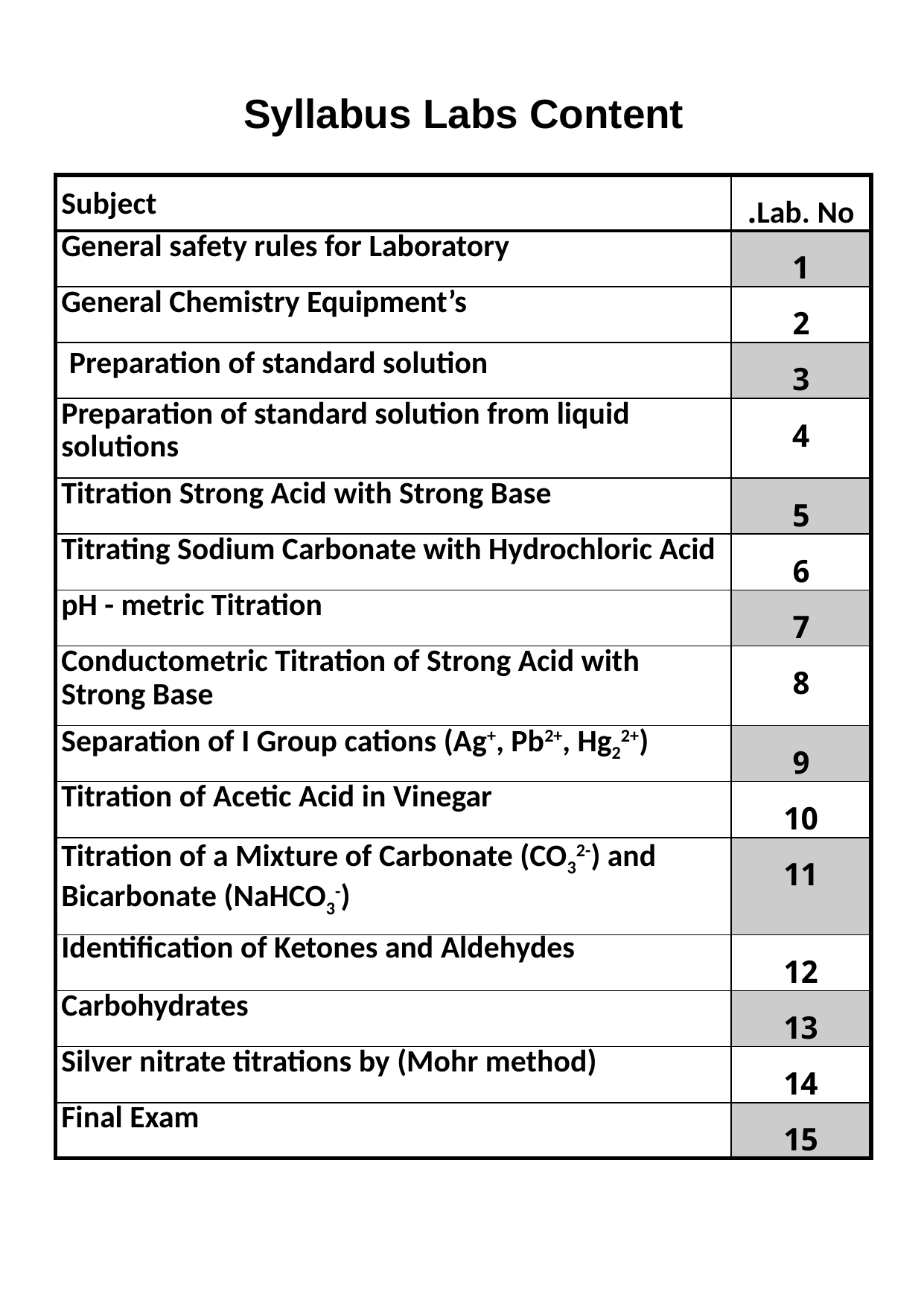

Syllabus Labs Content
| Subject | Lab. No. |
| --- | --- |
| General safety rules for Laboratory | 1 |
| General Chemistry Equipment’s | 2 |
| Preparation of standard solution | 3 |
| Preparation of standard solution from liquid solutions | 4 |
| Titration Strong Acid with Strong Base | 5 |
| Titrating Sodium Carbonate with Hydrochloric Acid | 6 |
| pH - metric Titration | 7 |
| Conductometric Titration of Strong Acid with Strong Base | 8 |
| Separation of I Group cations (Ag+, Pb2+, Hg22+) | 9 |
| Titration of Acetic Acid in Vinegar | 10 |
| Titration of a Mixture of Carbonate (CO32-) and Bicarbonate (NaHCO3-) | 11 |
| Identification of Ketones and Aldehydes | 12 |
| Carbohydrates | 13 |
| Silver nitrate titrations by (Mohr method) | 14 |
| Final Exam | 15 |